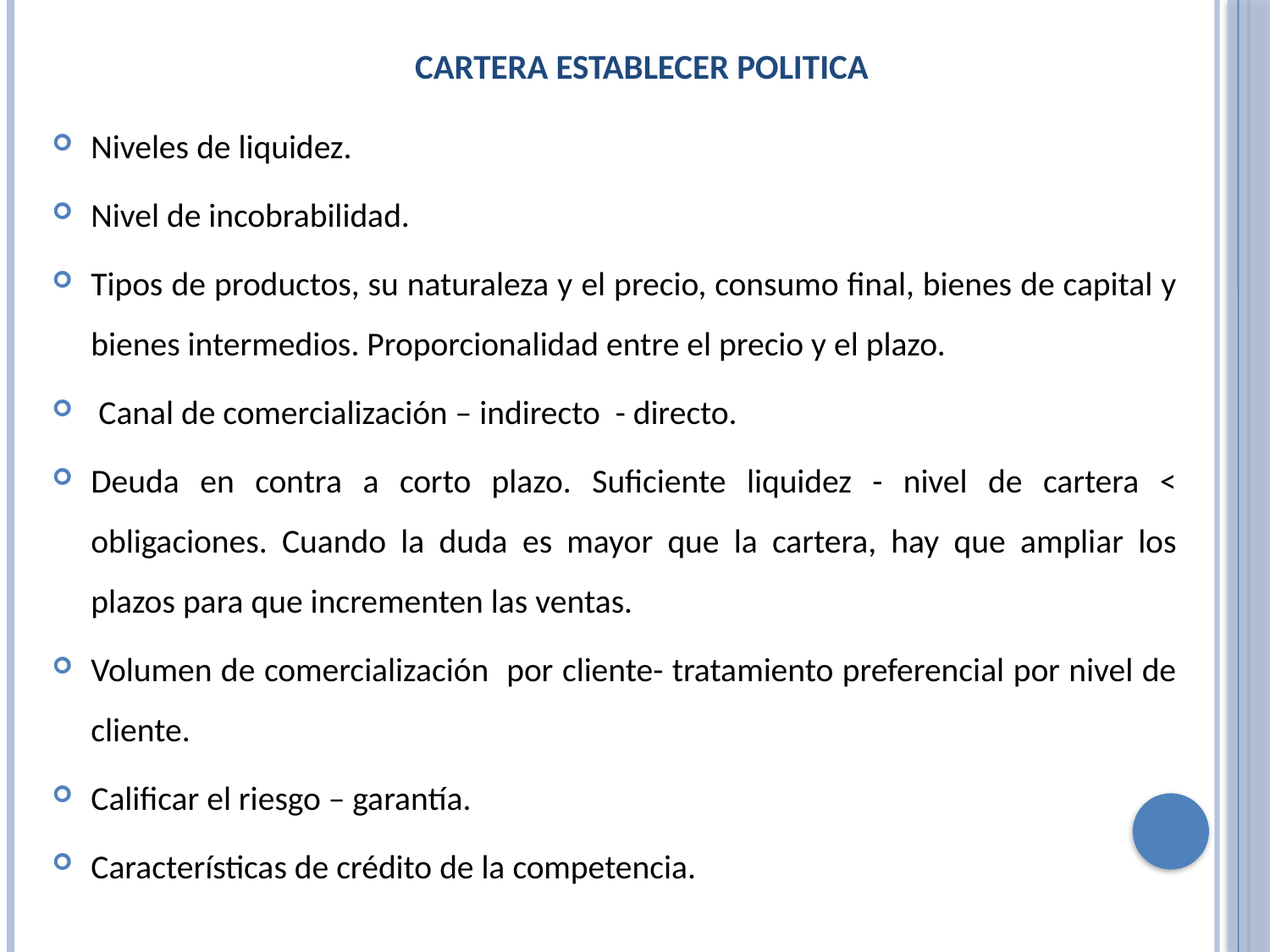

# CARTERA ESTABLECER POLITICA
Niveles de liquidez.
Nivel de incobrabilidad.
Tipos de productos, su naturaleza y el precio, consumo final, bienes de capital y bienes intermedios. Proporcionalidad entre el precio y el plazo.
 Canal de comercialización – indirecto  - directo.
Deuda en contra a corto plazo. Suficiente liquidez - nivel de cartera < obligaciones. Cuando la duda es mayor que la cartera, hay que ampliar los plazos para que incrementen las ventas.
Volumen de comercialización  por cliente- tratamiento preferencial por nivel de cliente.
Calificar el riesgo – garantía.
Características de crédito de la competencia.